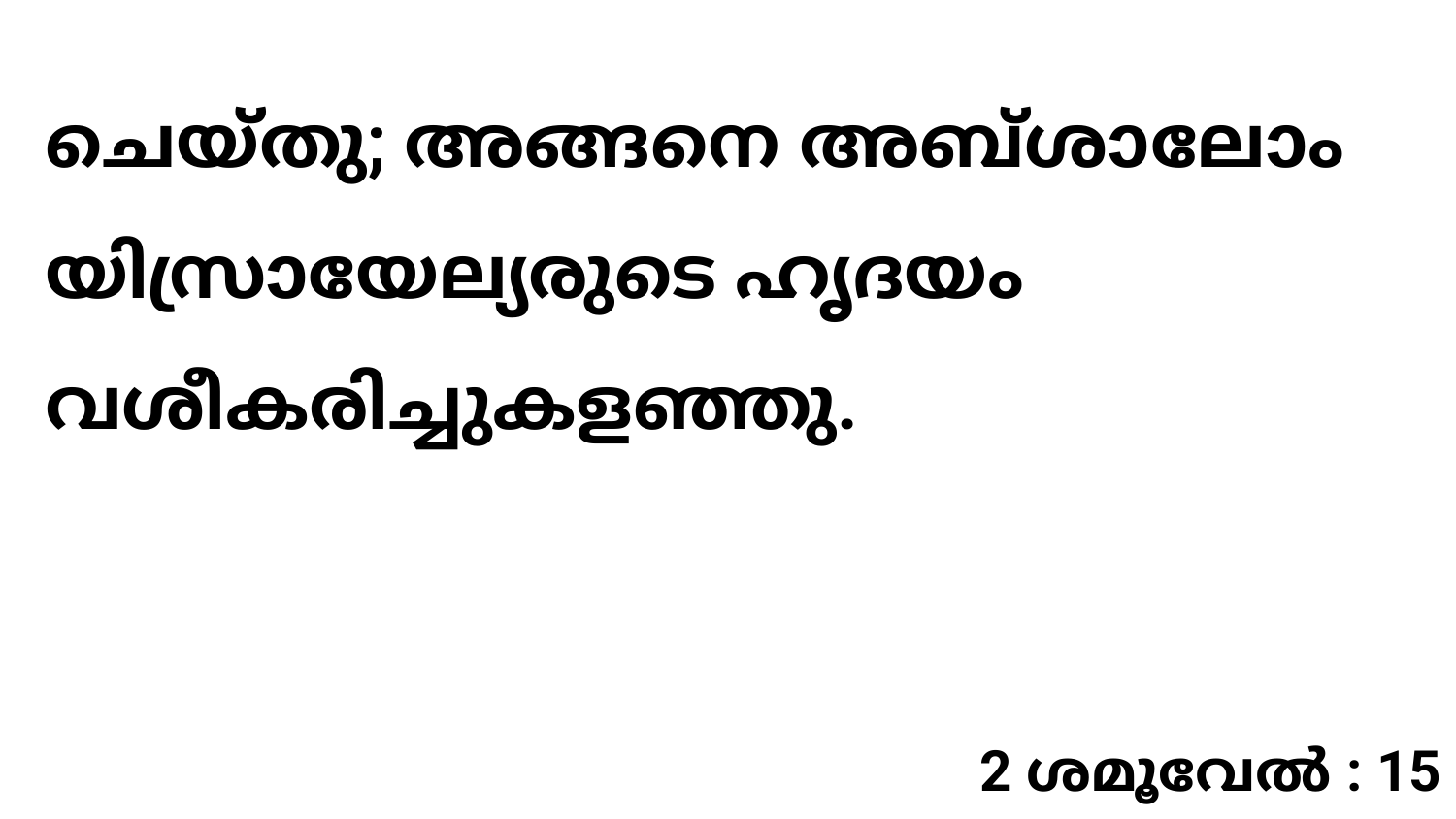

ചെയ്തു; അങ്ങനെ അബ്ശാലോം യിസ്രായേല്യരുടെ ഹൃദയം വശീകരിച്ചുകളഞ്ഞു.
2 ശമൂവേൽ : 15